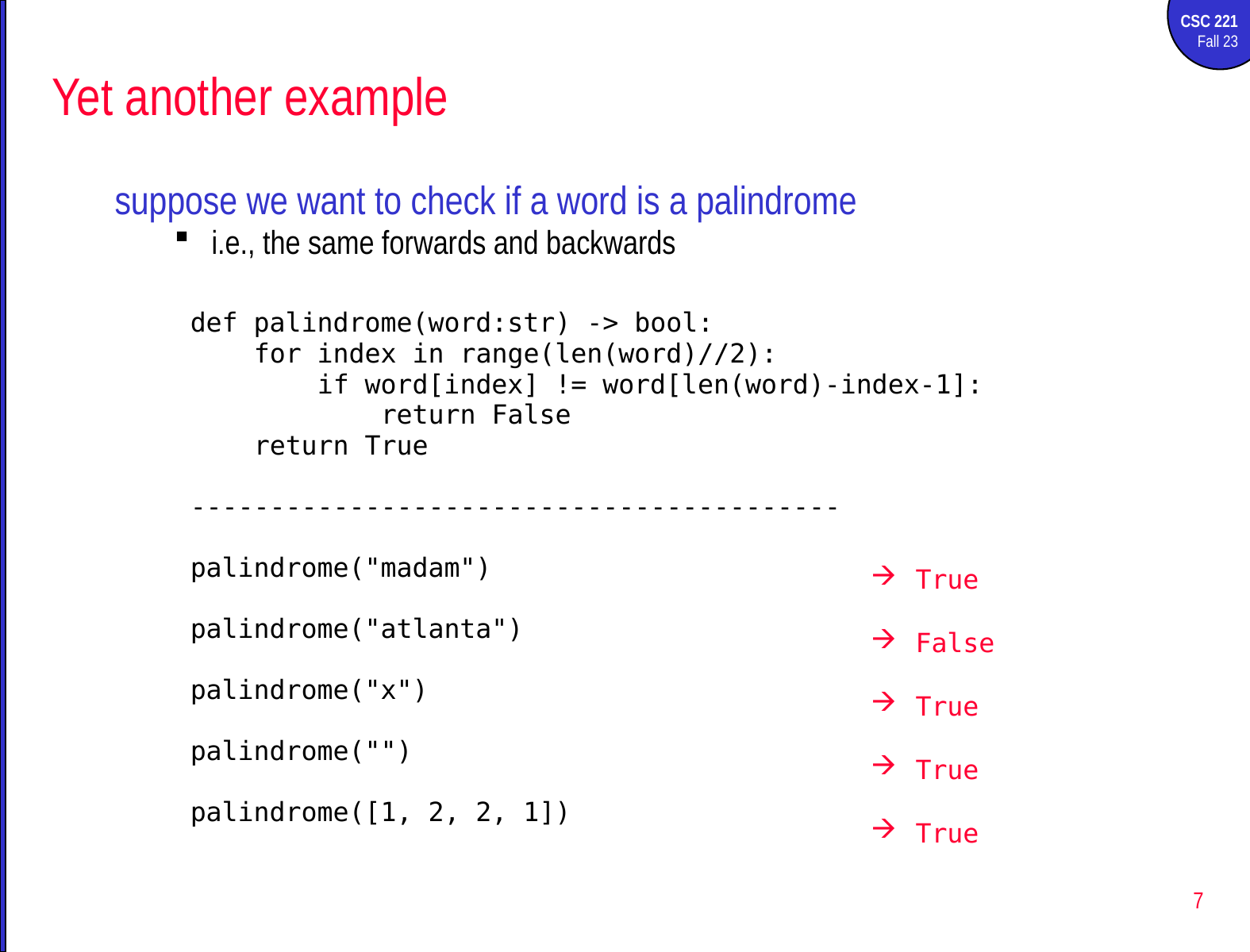

# Yet another example
suppose we want to check if a word is a palindrome
i.e., the same forwards and backwards

def palindrome(word:str) -> bool:
    for index in range(len(word)//2):
        if word[index] != word[len(word)-index-1]:
            return False
    return True

-----------------------------------------

palindrome("madam")

palindrome("atlanta")

palindrome("x")

palindrome("")

palindrome([1, 2, 2, 1])

True

False

True

True

True
7